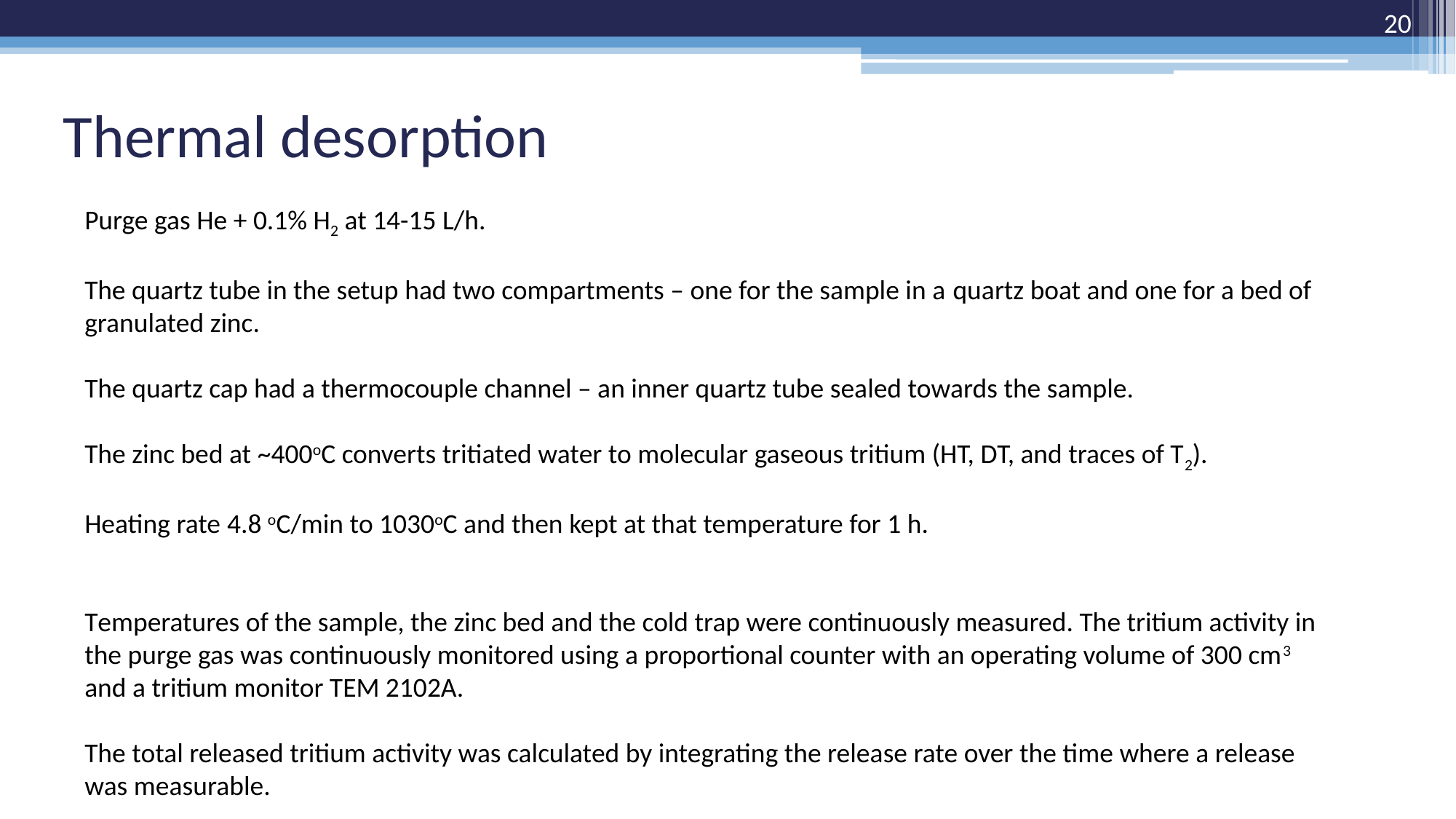

20
# Thermal desorption
Purge gas He + 0.1% H2 at 14-15 L/h.

The quartz tube in the setup had two compartments – one for the sample in a quartz boat and one for a bed of granulated zinc.

The quartz cap had a thermocouple channel – an inner quartz tube sealed towards the sample.

The zinc bed at ~400oC converts tritiated water to molecular gaseous tritium (HT, DT, and traces of T2).

Heating rate 4.8 oC/min to 1030oC and then kept at that temperature for 1 h.

Temperatures of the sample, the zinc bed and the cold trap were continuously measured. The tritium activity in the purge gas was continuously monitored using a proportional counter with an operating volume of 300 cm3 and a tritium monitor TEM 2102A.

The total released tritium activity was calculated by integrating the release rate over the time where a release was measurable.